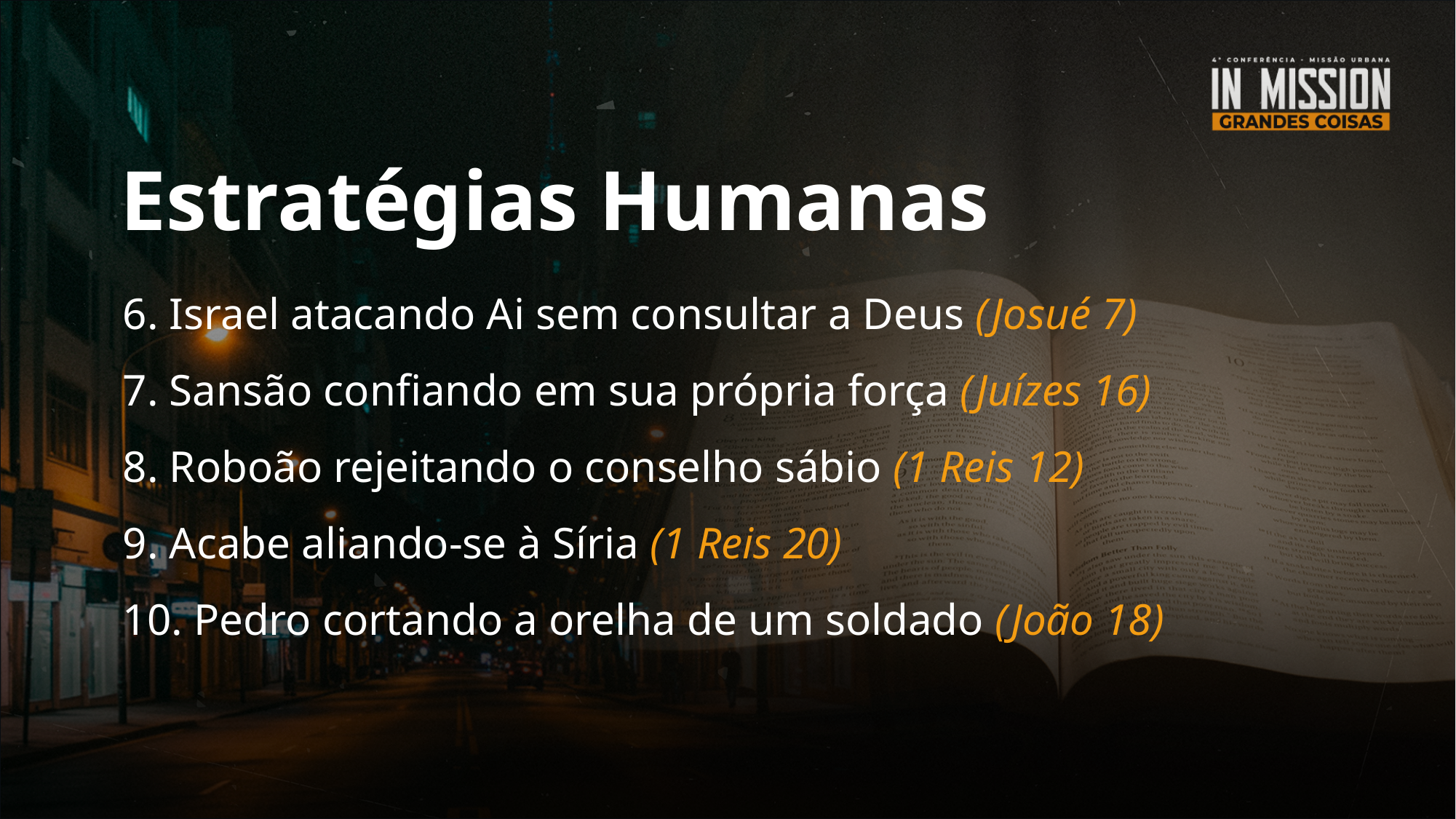

Estratégias Humanas
6. Israel atacando Ai sem consultar a Deus (Josué 7)
7. Sansão confiando em sua própria força (Juízes 16)
8. Roboão rejeitando o conselho sábio (1 Reis 12)
9. Acabe aliando-se à Síria (1 Reis 20)
10. Pedro cortando a orelha de um soldado (João 18)